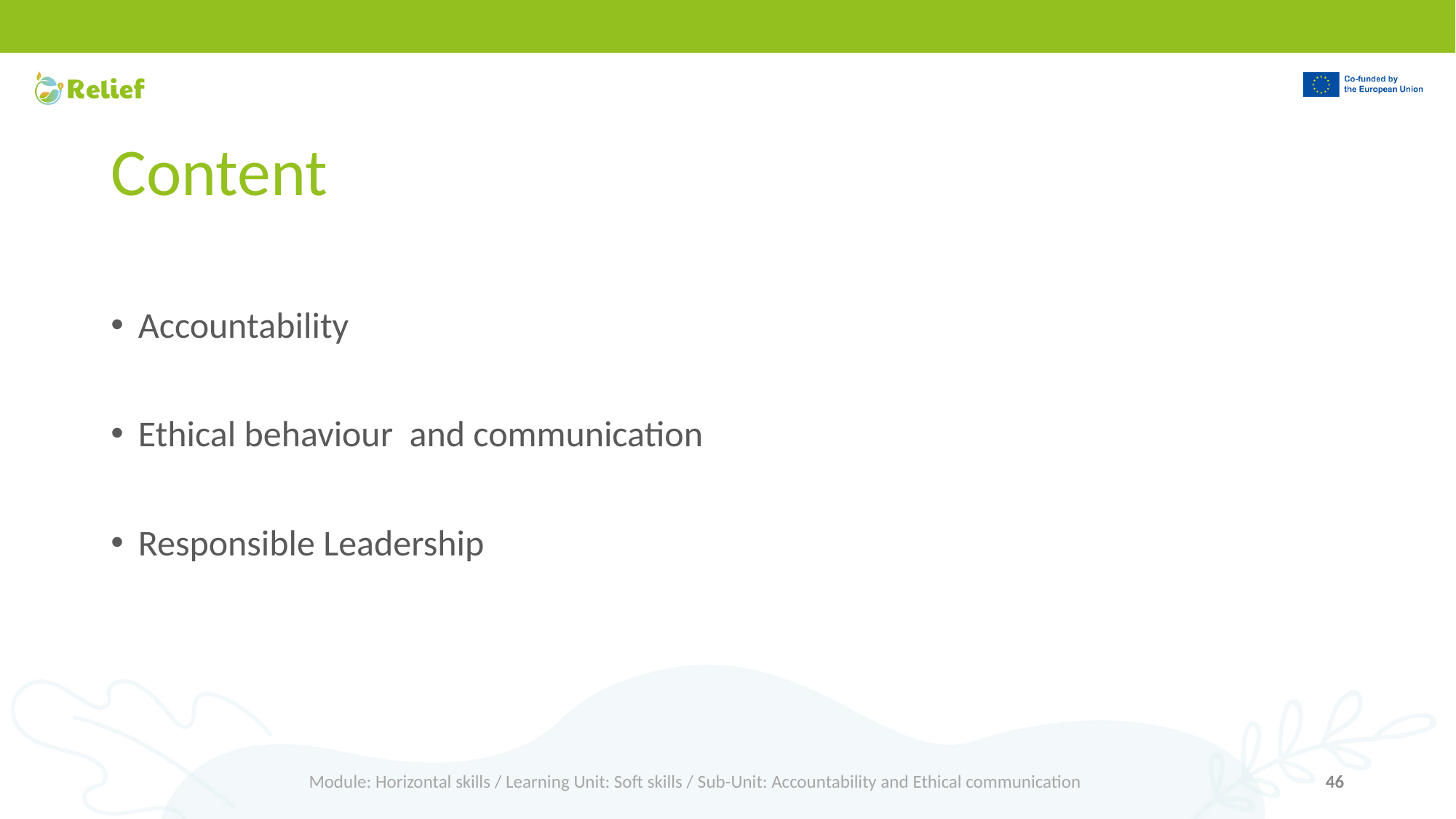

# Content
Accountability

Ethical behaviour  and communication

Responsible Leadership

Module: Horizontal skills / Learning Unit: Soft skills / Sub-Unit: Accountability and Ethical communication
46